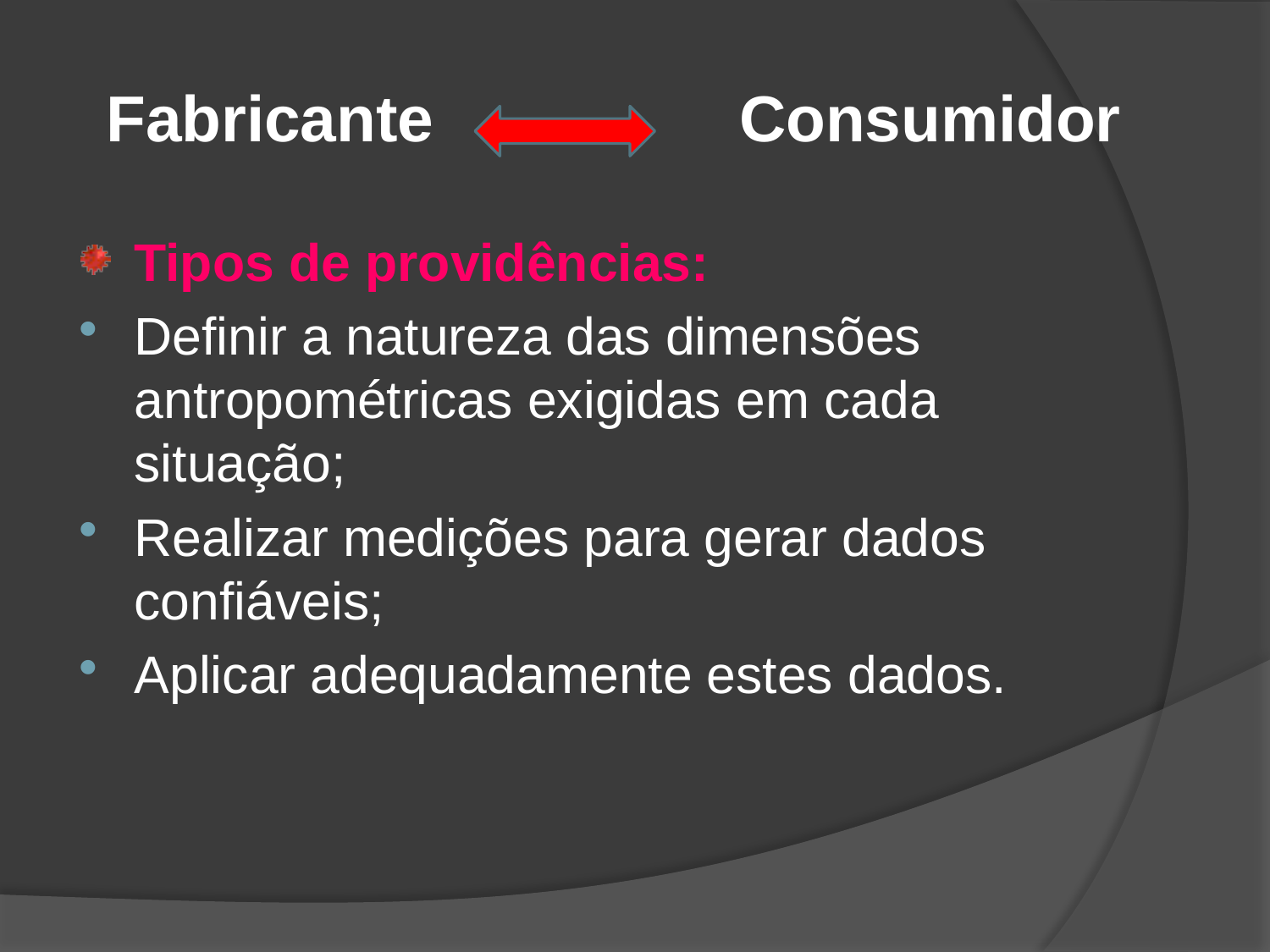

# Fabricante                 Consumidor

Tipos de providências:
Definir a natureza das dimensões antropométricas exigidas em cada situação;
Realizar medições para gerar dados confiáveis;
Aplicar adequadamente estes dados.